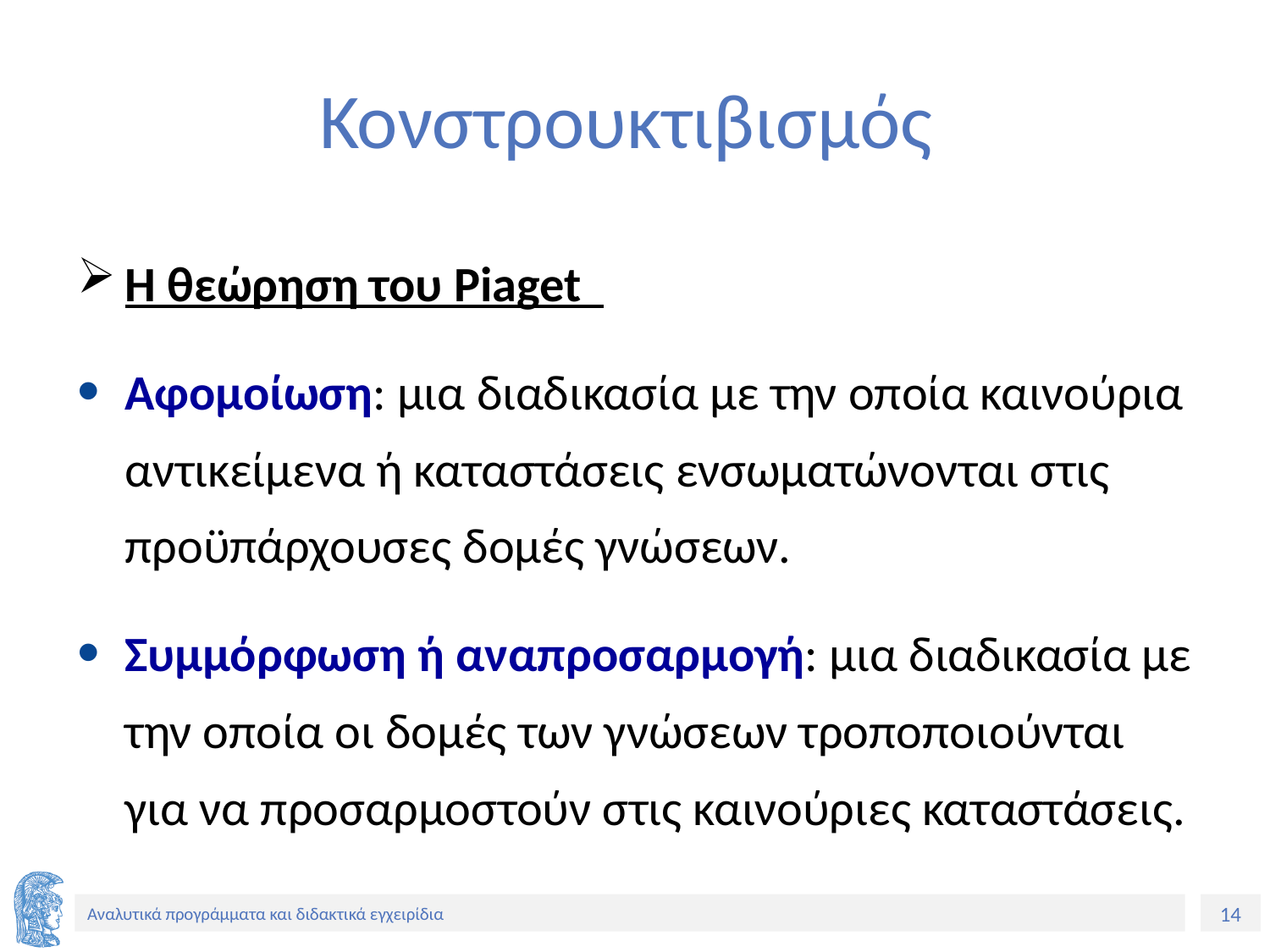

# Κονστρουκτιβισμός
Η θεώρηση του Piaget
Αφομοίωση: μια διαδικασία με την οποία καινούρια αντικείμενα ή καταστάσεις ενσωματώνονται στις προϋπάρχουσες δομές γνώσεων.
Συμμόρφωση ή αναπροσαρμογή: μια διαδικασία με την οποία οι δομές των γνώσεων τροποποιούνται για να προσαρμοστούν στις καινούριες καταστάσεις.